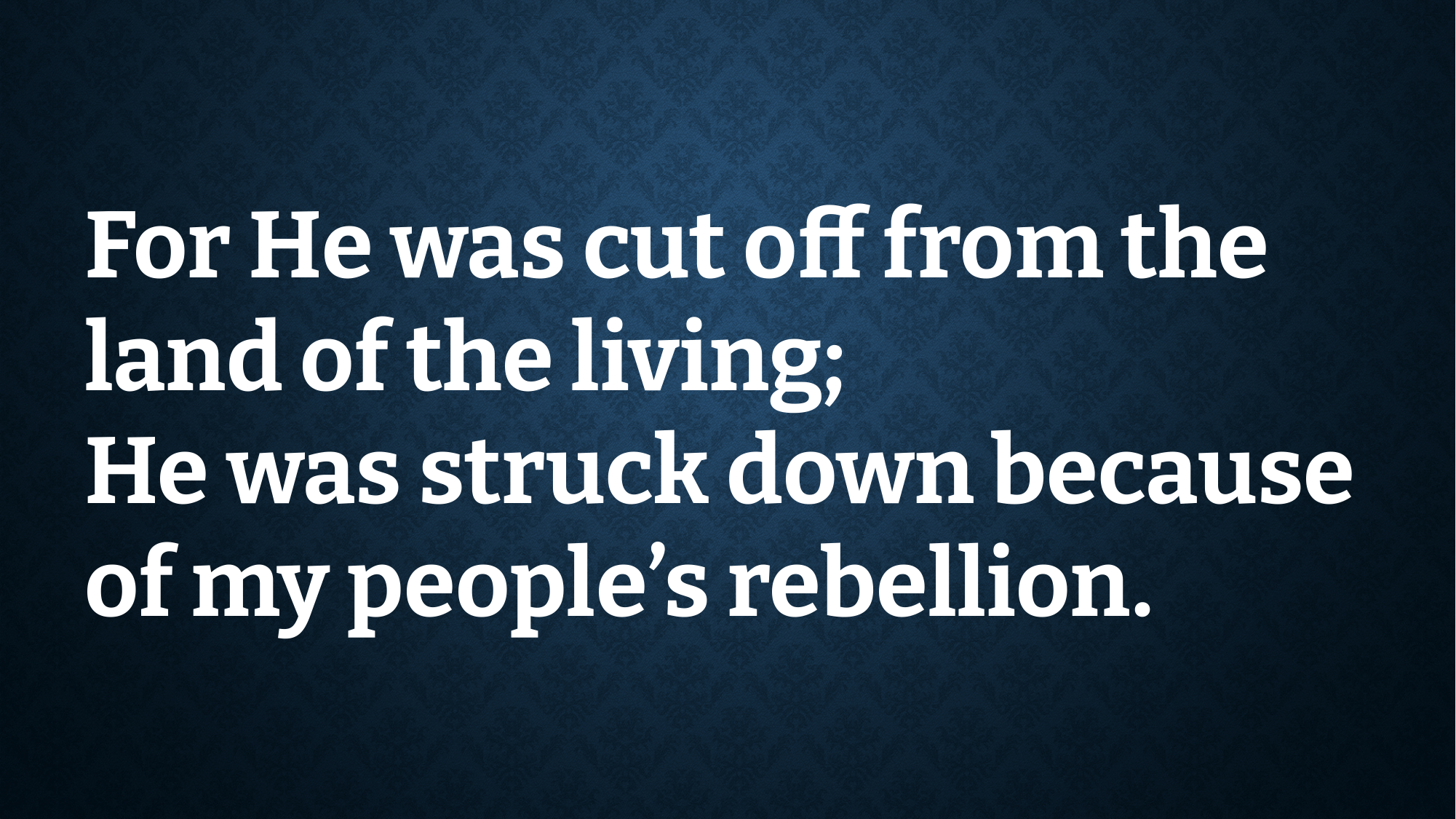

For He was cut off from the land of the living;
He was struck down because of my people’s rebellion.